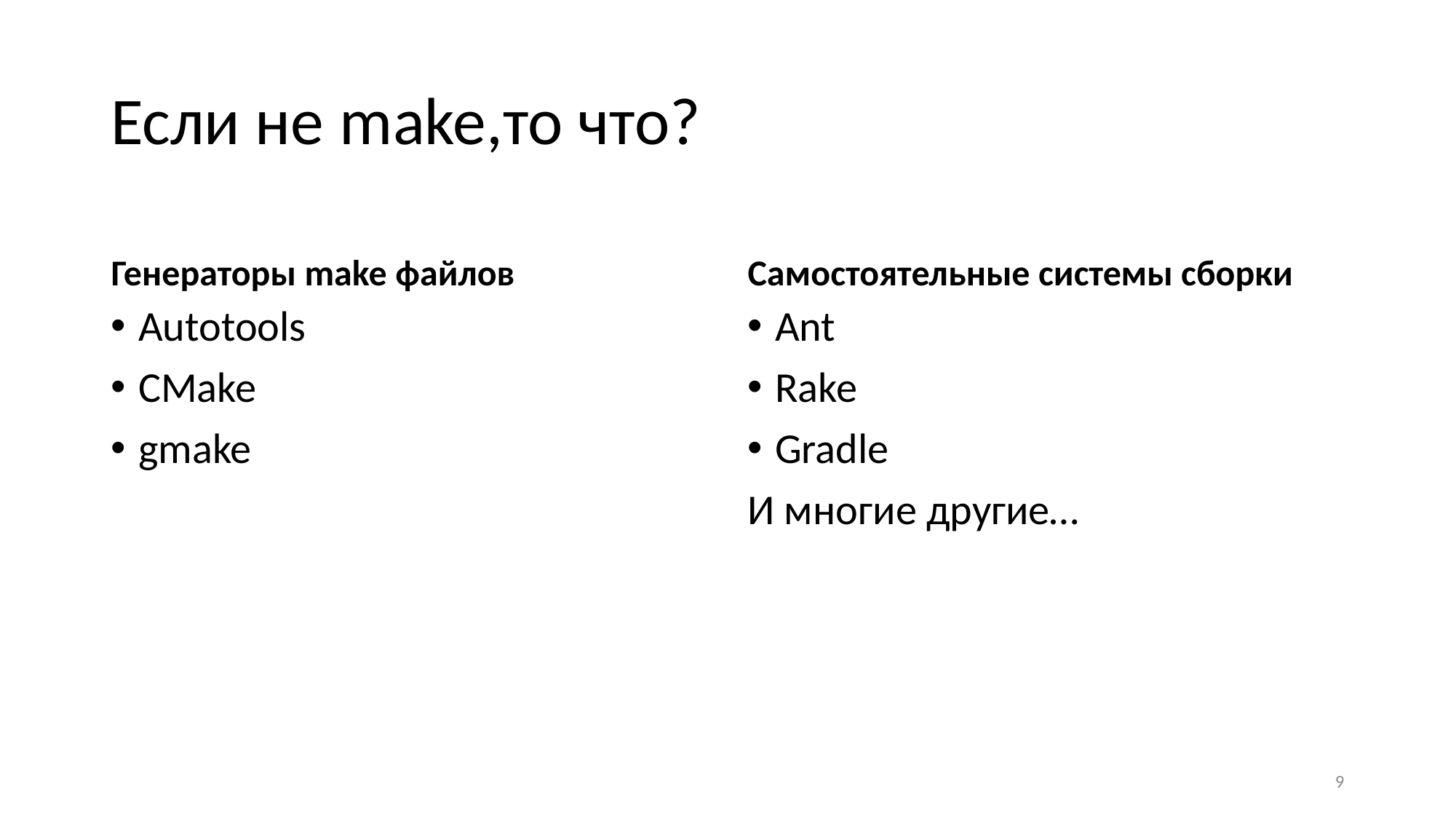

# Если не make,то что?
Генераторы make файлов
Самостоятельные системы сборки
Autotools
CMake
gmake
Ant
Rake
Gradle
И многие другие…
9